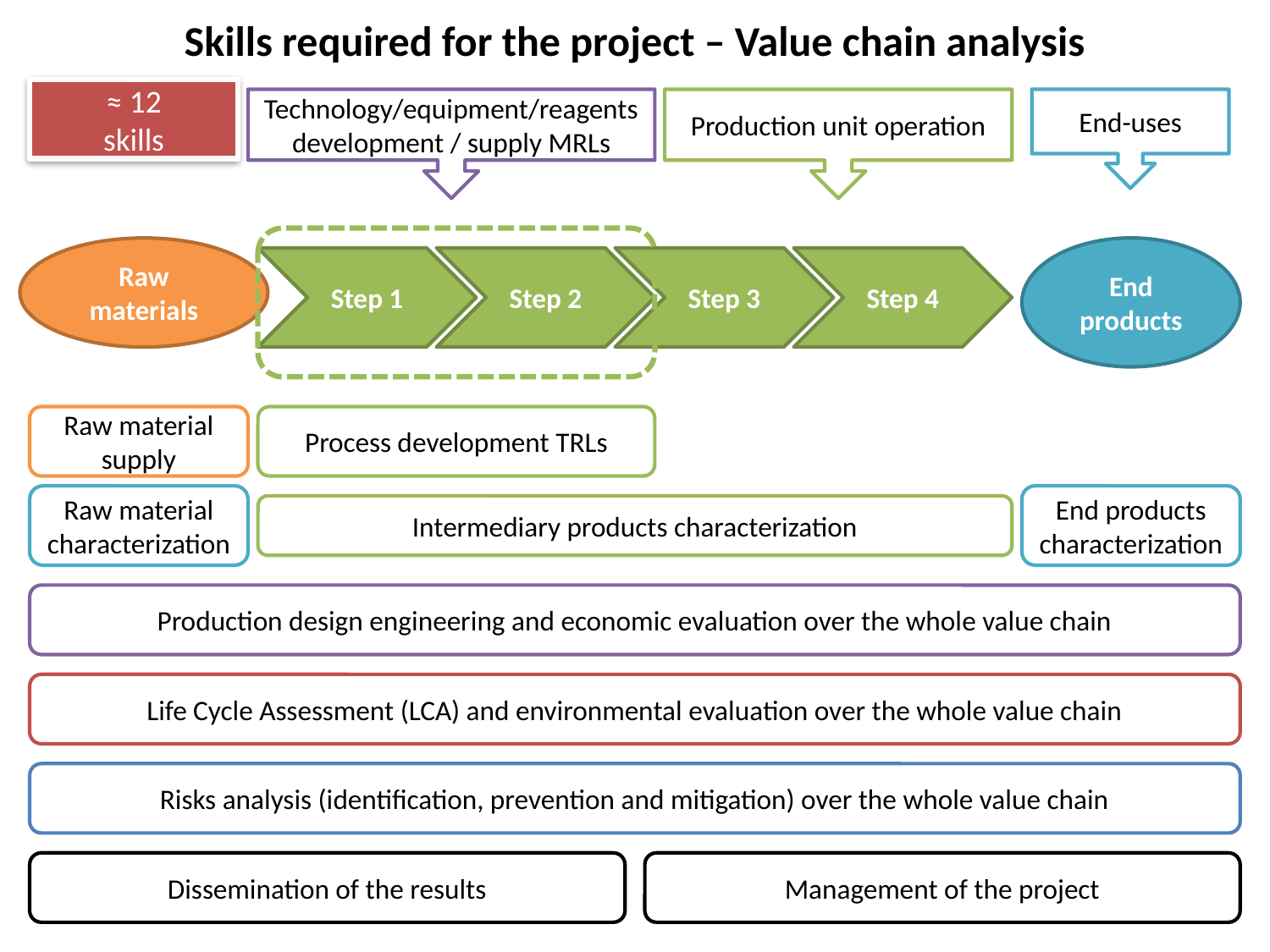

# Skills required for the project – Value chain analysis
≈ 12
skills
Technology/equipment/reagents development / supply MRLs
Production unit operation
End-uses

Raw materials
End products
Step 1
Step 2
Step 3
Step 4
Raw material supply
Process development TRLs
Raw material characterization
End products characterization
Intermediary products characterization
Production design engineering and economic evaluation over the whole value chain
Life Cycle Assessment (LCA) and environmental evaluation over the whole value chain
Risks analysis (identification, prevention and mitigation) over the whole value chain
Dissemination of the results
Management of the project
15